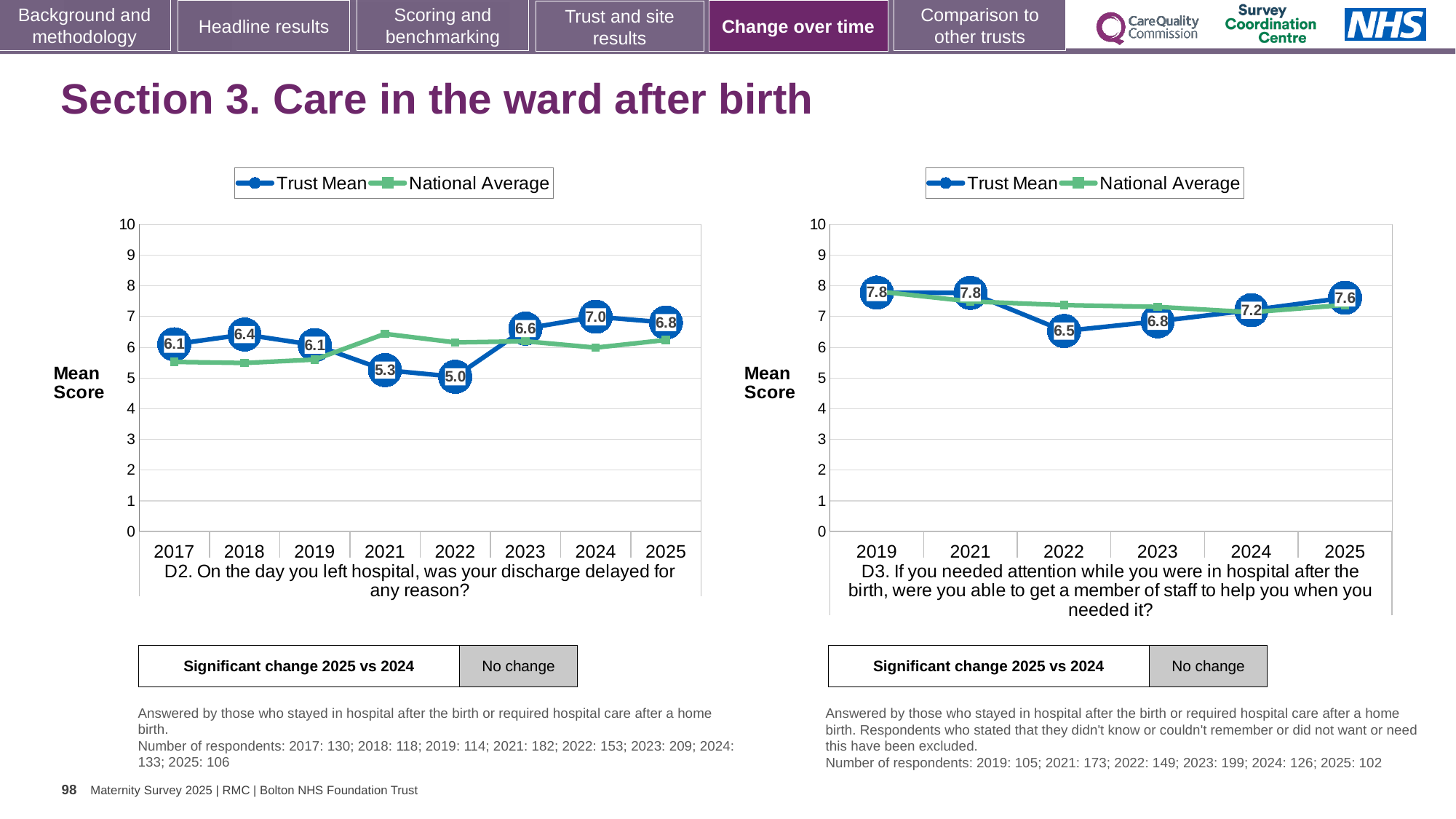

# Section 3. Care in the ward after birth

### Chart

| Category | Trust Mean | National Average |
|---|---|---|
| 2017 | 6.098922653469541 | 5.523643817672853 |
| 2018 | 6.417509064654235 | 5.488578253395415 |
| 2019 | 6.073190207061034 | 5.600333987908739 |
| 2021 | 5.258298270312519 | 6.438191176935847 |
| 2022 | 5.040664962554003 | 6.157741513252144 |
| 2023 | 6.608692211740284 | 6.196054069823878 |
| 2024 | 6.994309962460639 | 5.989078525222173 |
| 2025 | 6.806315844731464 | 6.237296059044717 |

### Chart

| Category | Trust Mean | National Average |
|---|---|---|
| 2019 | 7.781278447517903 | 7.823772959934425 |
| 2021 | 7.771323756827692 | 7.490943917452903 |
| 2022 | 6.529480016676817 | 7.373081950136807 |
| 2023 | 6.845976874959757 | 7.315135768863233 |
| 2024 | 7.208607534484501 | 7.139929559847528 |
| 2025 | 7.613724542517857 | 7.377948229936805 |
| Significant change 2025 vs 2024 | No change |
| --- | --- |
| Significant change 2025 vs 2024 | No change |
| --- | --- |
Answered by those who stayed in hospital after the birth or required hospital care after a home birth.
Number of respondents: 2017: 130; 2018: 118; 2019: 114; 2021: 182; 2022: 153; 2023: 209; 2024: 133; 2025: 106
Answered by those who stayed in hospital after the birth or required hospital care after a home birth. Respondents who stated that they didn't know or couldn't remember or did not want or need this have been excluded.
Number of respondents: 2019: 105; 2021: 173; 2022: 149; 2023: 199; 2024: 126; 2025: 102
98